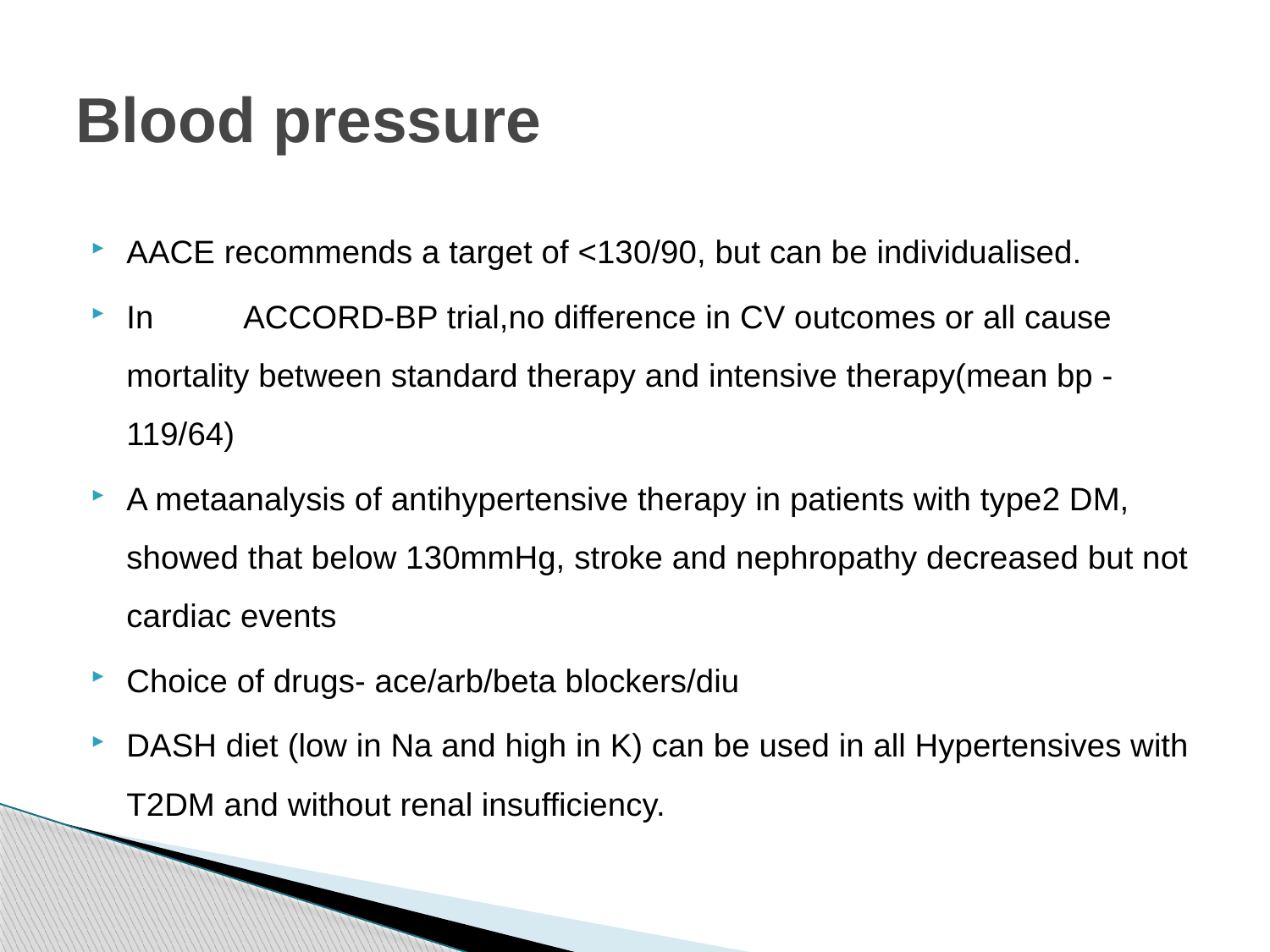

# Blood pressure
AACE recommends a target of <130/90, but can be individualised.
In 	ACCORD-BP trial,no difference in CV outcomes or all cause mortality between standard therapy and intensive therapy(mean bp -119/64)
A metaanalysis of antihypertensive therapy in patients with type2 DM, showed that below 130mmHg, stroke and nephropathy decreased but not cardiac events
Choice of drugs- ace/arb/beta blockers/diu
DASH diet (low in Na and high in K) can be used in all Hypertensives with T2DM and without renal insufficiency.